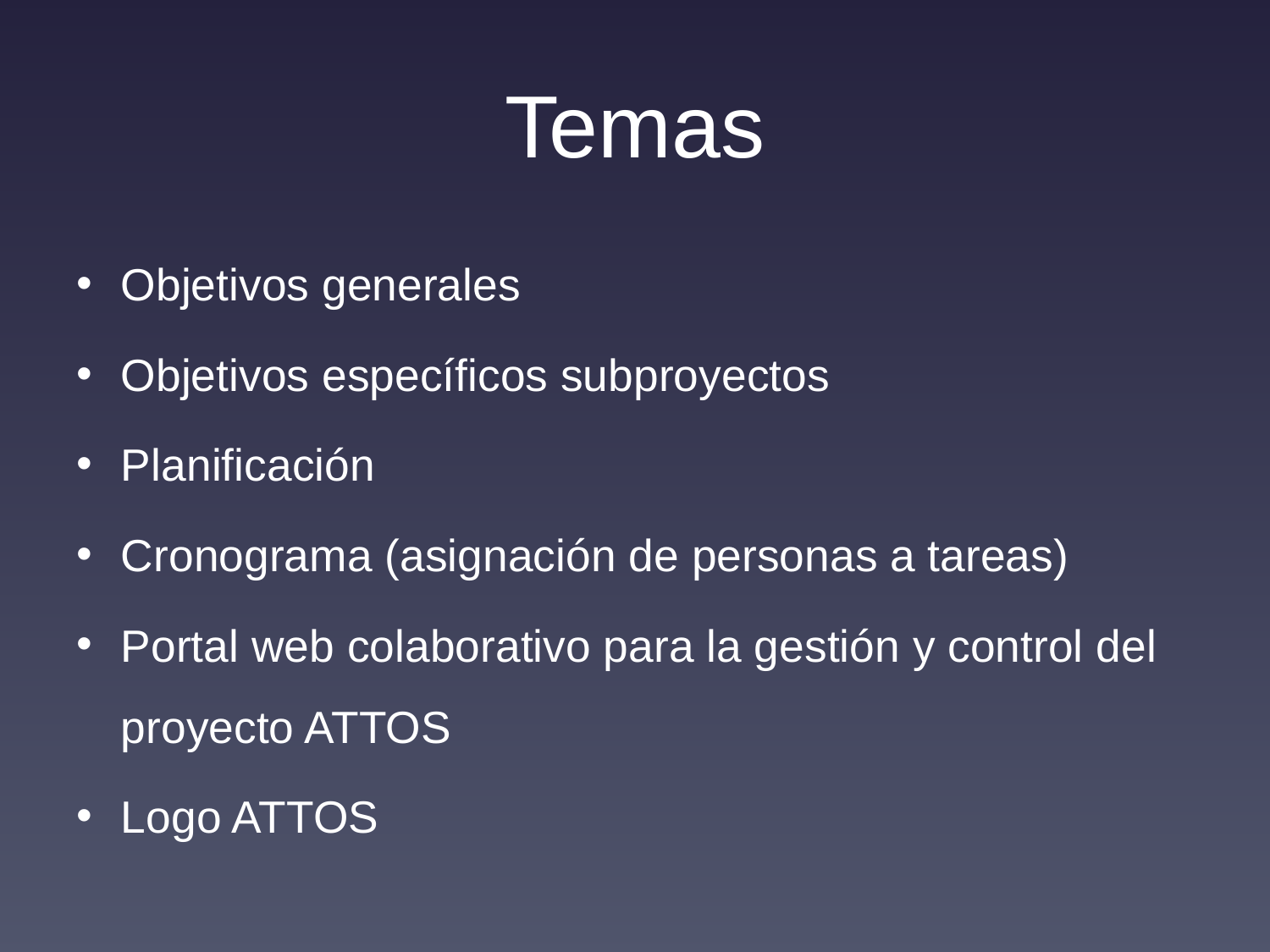

# Temas
Objetivos generales
Objetivos específicos subproyectos
Planificación
Cronograma (asignación de personas a tareas)
Portal web colaborativo para la gestión y control del proyecto ATTOS
Logo ATTOS